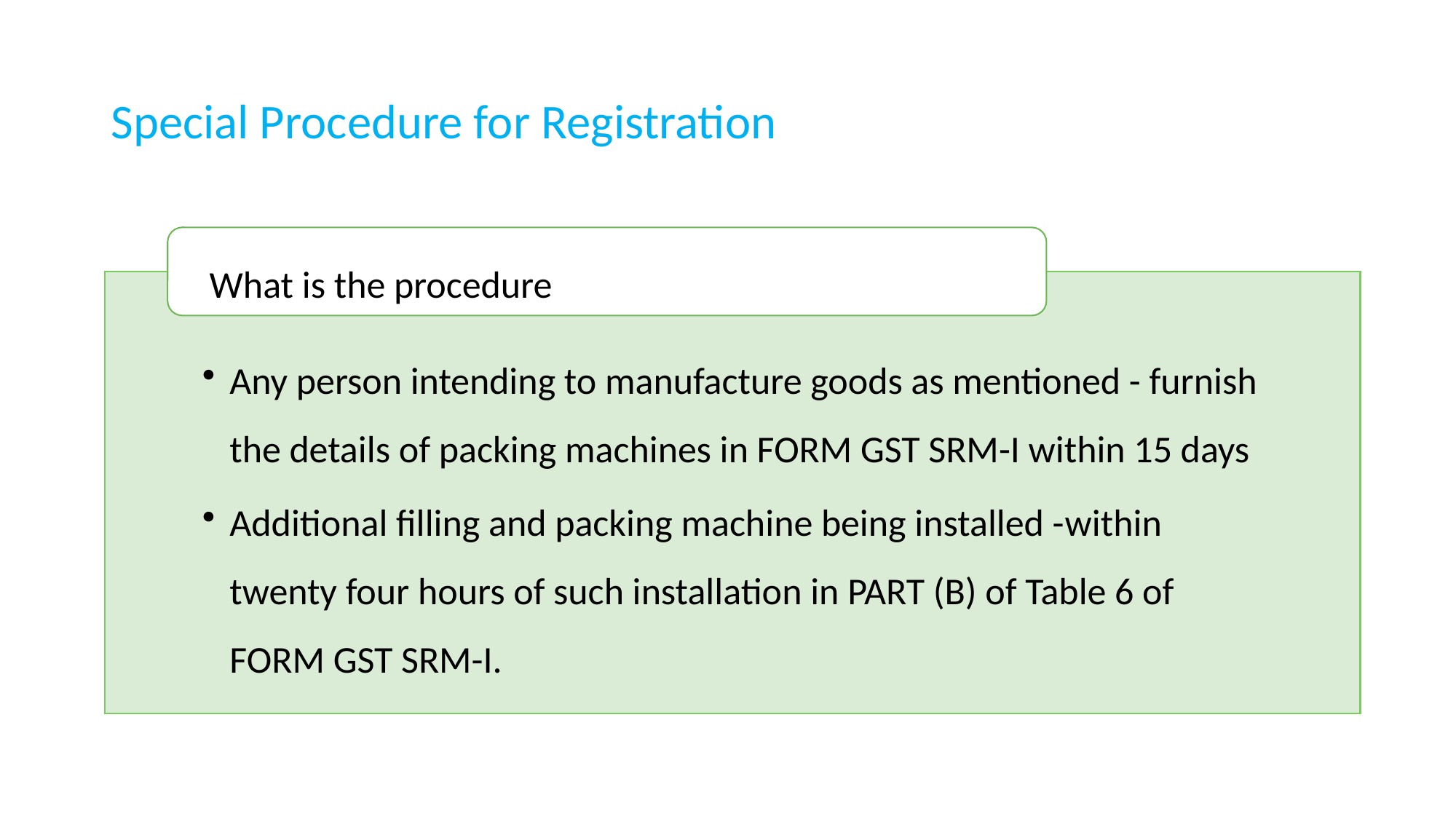

# Special Procedure for Registration
Any person intending to manufacture goods as mentioned - furnish the details of packing machines in FORM GST SRM-I within 15 days
Additional filling and packing machine being installed -within twenty four hours of such installation in PART (B) of Table 6 of FORM GST SRM-I.
What is the procedure